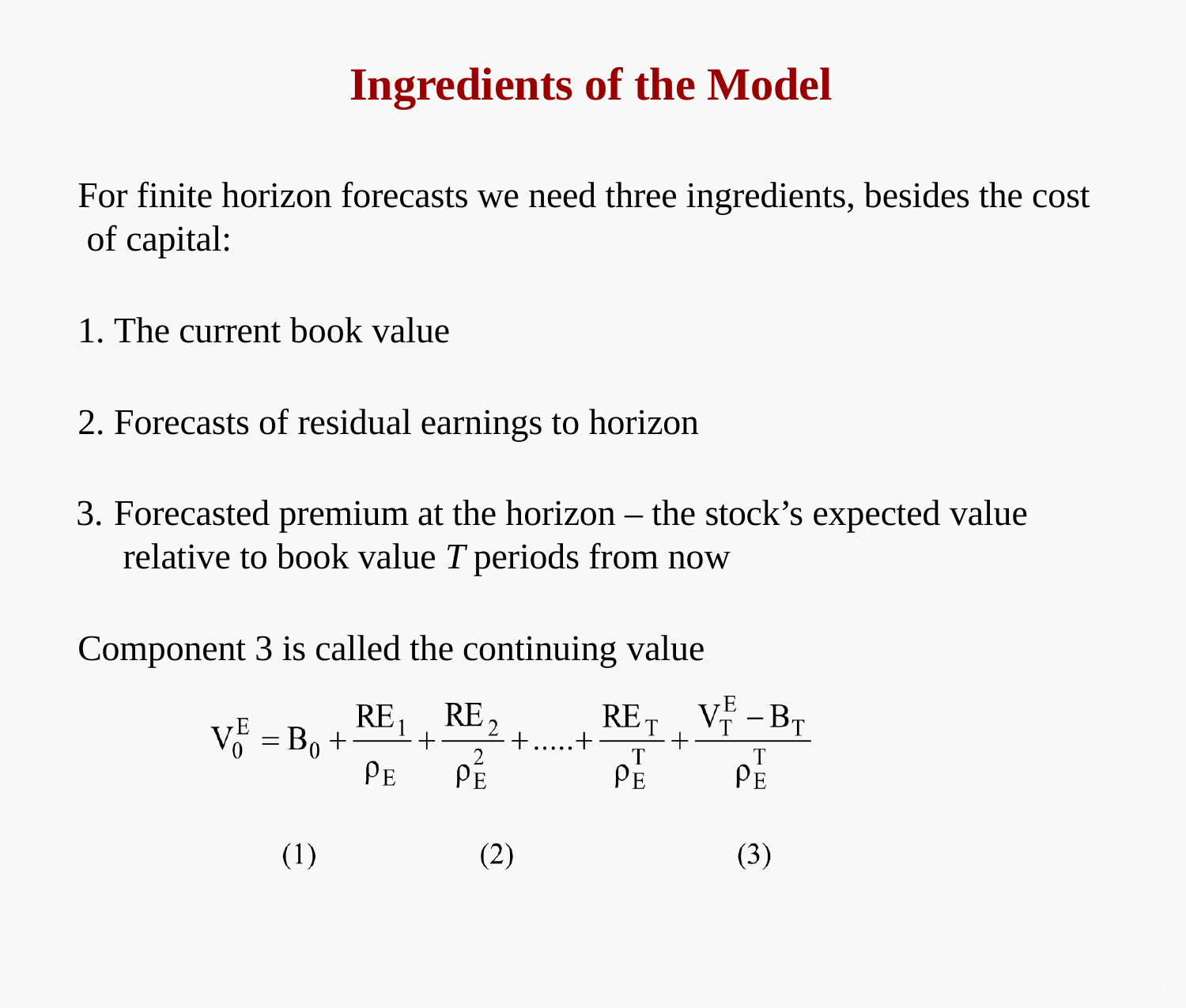

# Ingredients of the Model
For finite horizon forecasts we need three ingredients, besides the cost  of capital:

The current book value

Forecasts of residual earnings to horizon

Forecasted premium at the horizon – the stock’s expected value  relative to book value T periods from now

Component 3 is called the continuing value